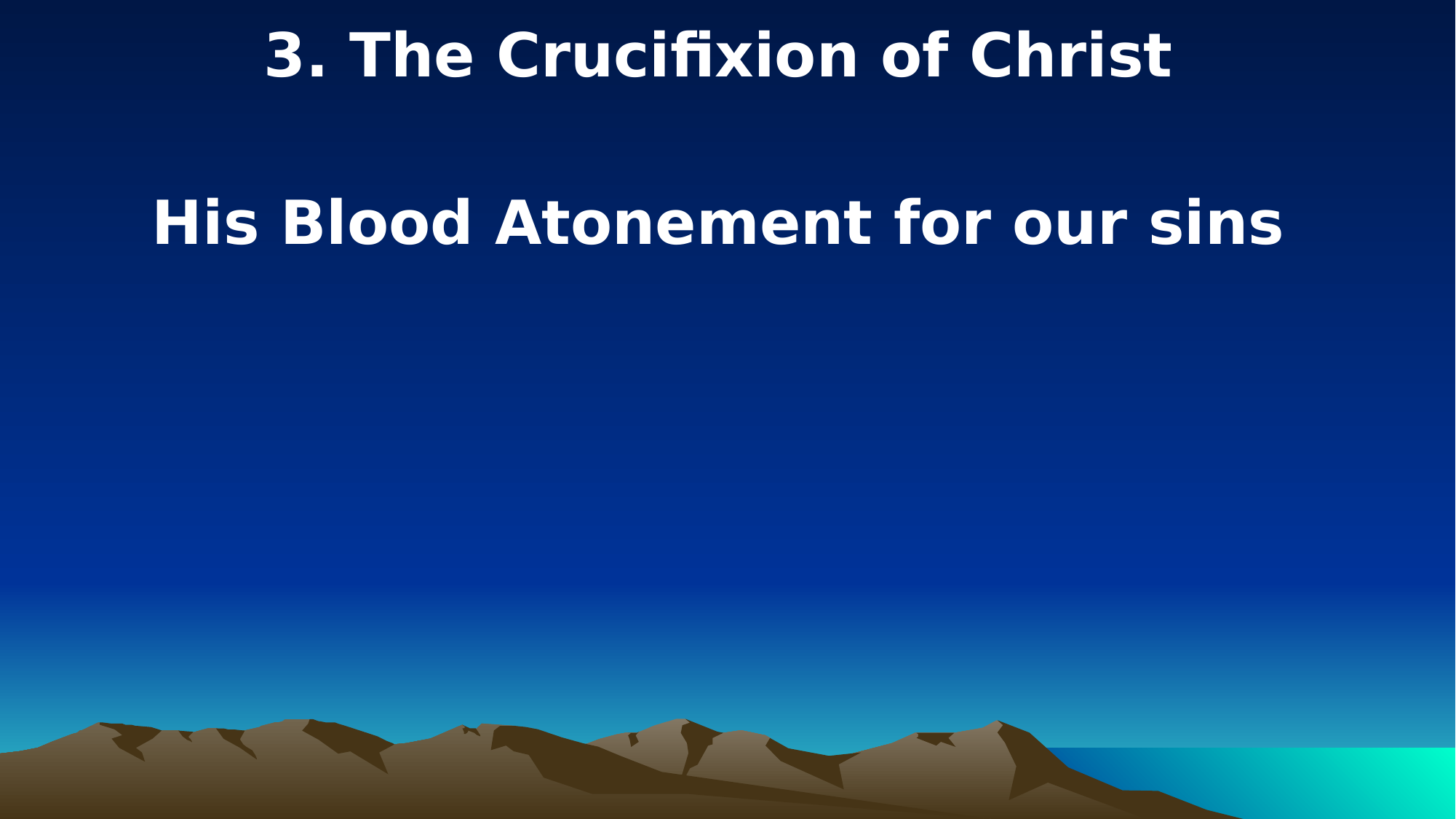

3. The Crucifixion of Christ

His Blood Atonement for our sins